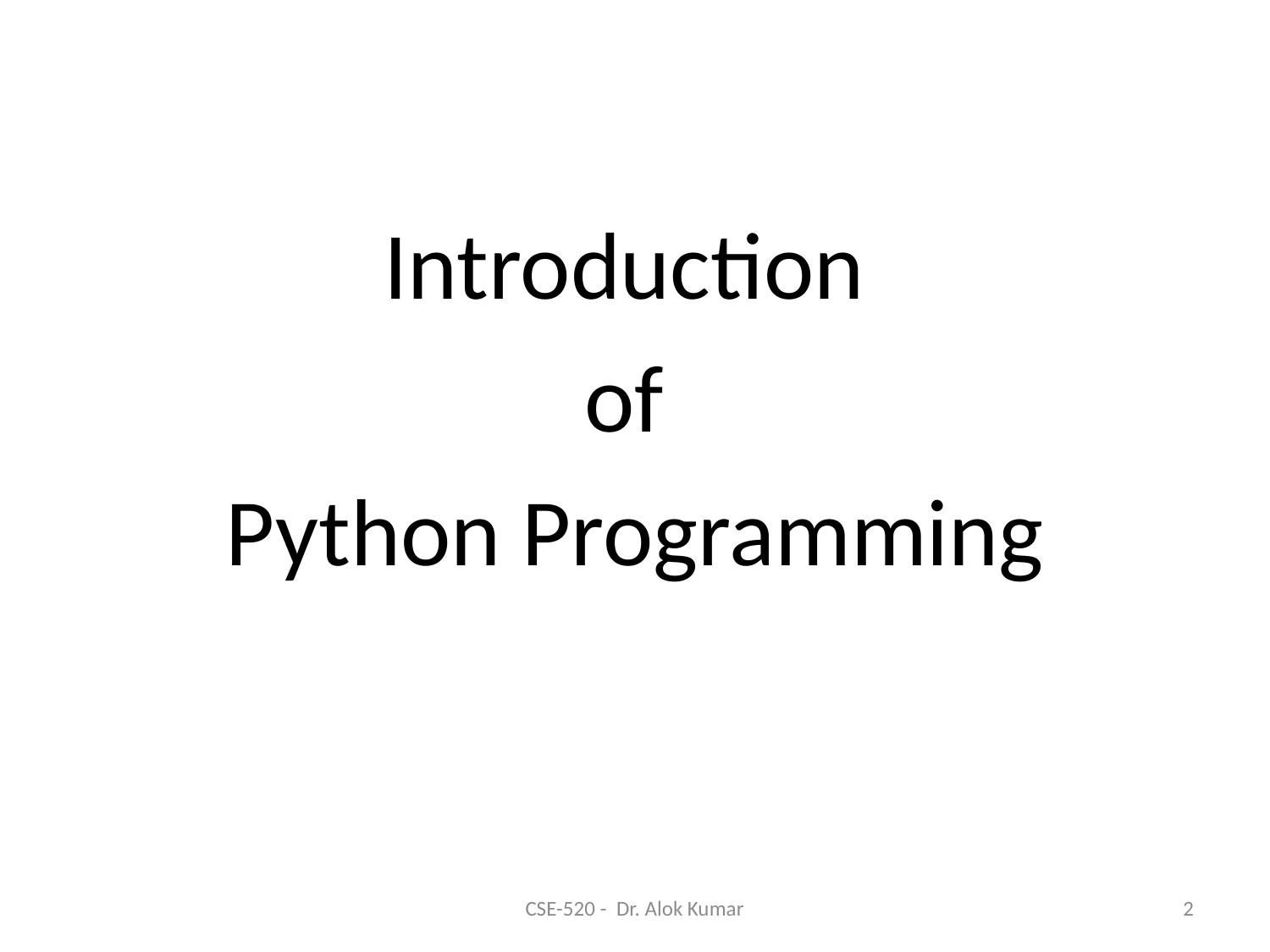

Introduction
of
Python Programming
CSE-520 -  Dr. Alok Kumar
2